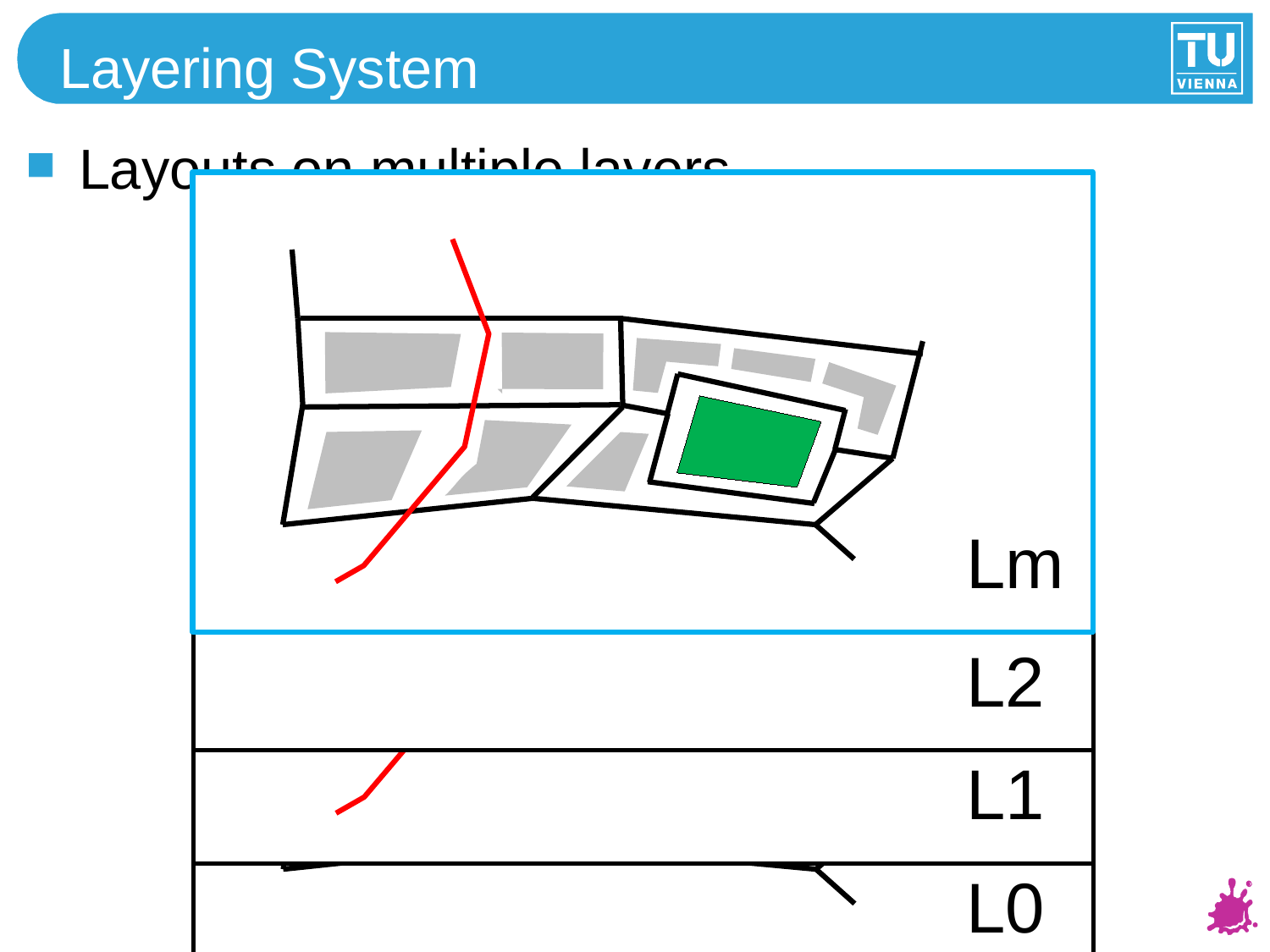

# Layering System
Layouts on multiple layers

Lm

L2

L1

L0